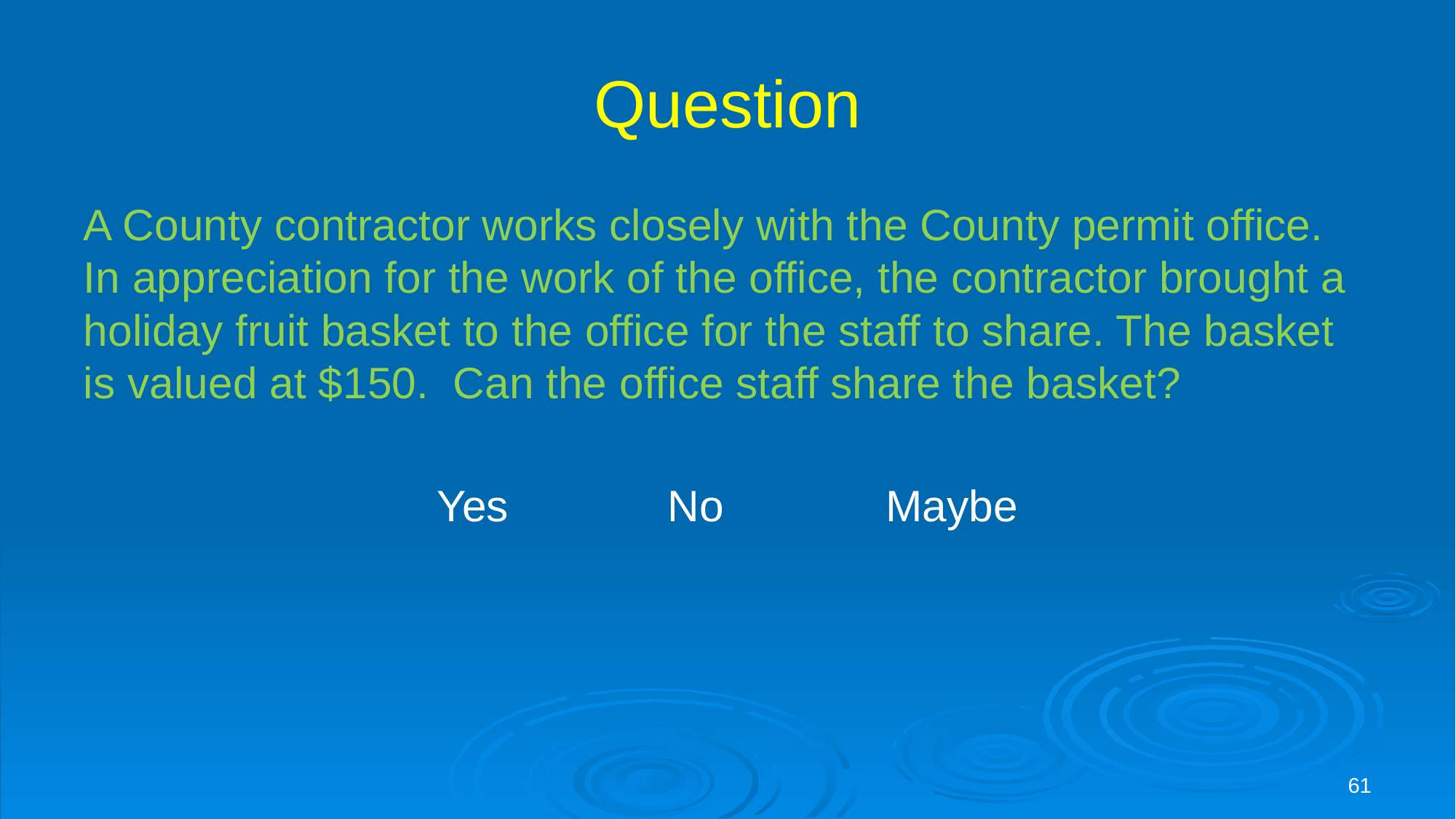

# Question
A County contractor works closely with the County permit office. In appreciation for the work of the office, the contractor brought a holiday fruit basket to the office for the staff to share. The basket is valued at $150.  Can the office staff share the basket?

Yes		 No		 Maybe

61